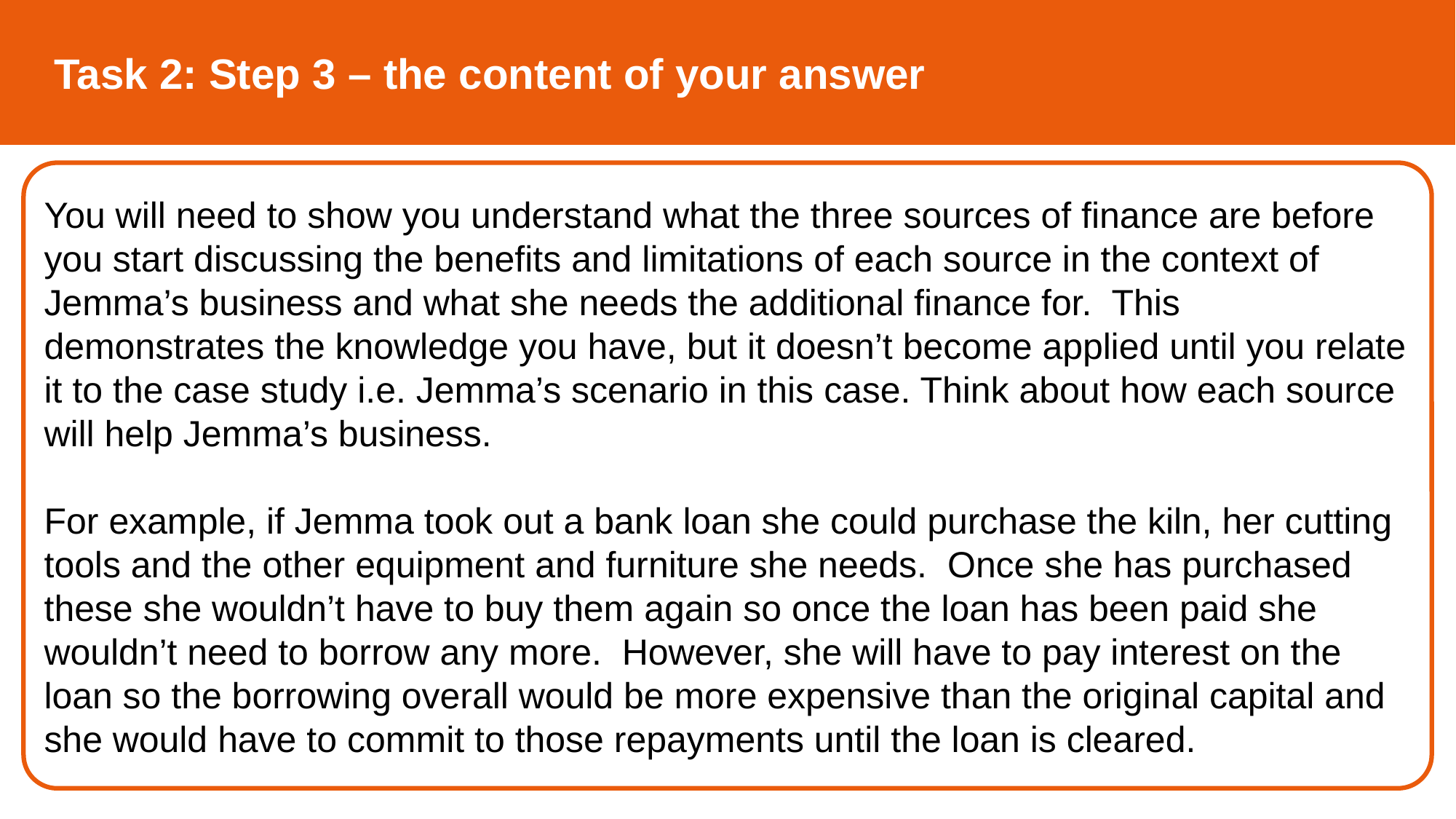

Task 2: Step 3 – the content of your answer
You will need to show you understand what the three sources of finance are before you start discussing the benefits and limitations of each source in the context of Jemma’s business and what she needs the additional finance for.  This demonstrates the knowledge you have, but it doesn’t become applied until you relate it to the case study i.e. Jemma’s scenario in this case. Think about how each source will help Jemma’s business.

For example, if Jemma took out a bank loan she could purchase the kiln, her cutting tools and the other equipment and furniture she needs.  Once she has purchased these she wouldn’t have to buy them again so once the loan has been paid she wouldn’t need to borrow any more.  However, she will have to pay interest on the loan so the borrowing overall would be more expensive than the original capital and she would have to commit to those repayments until the loan is cleared.